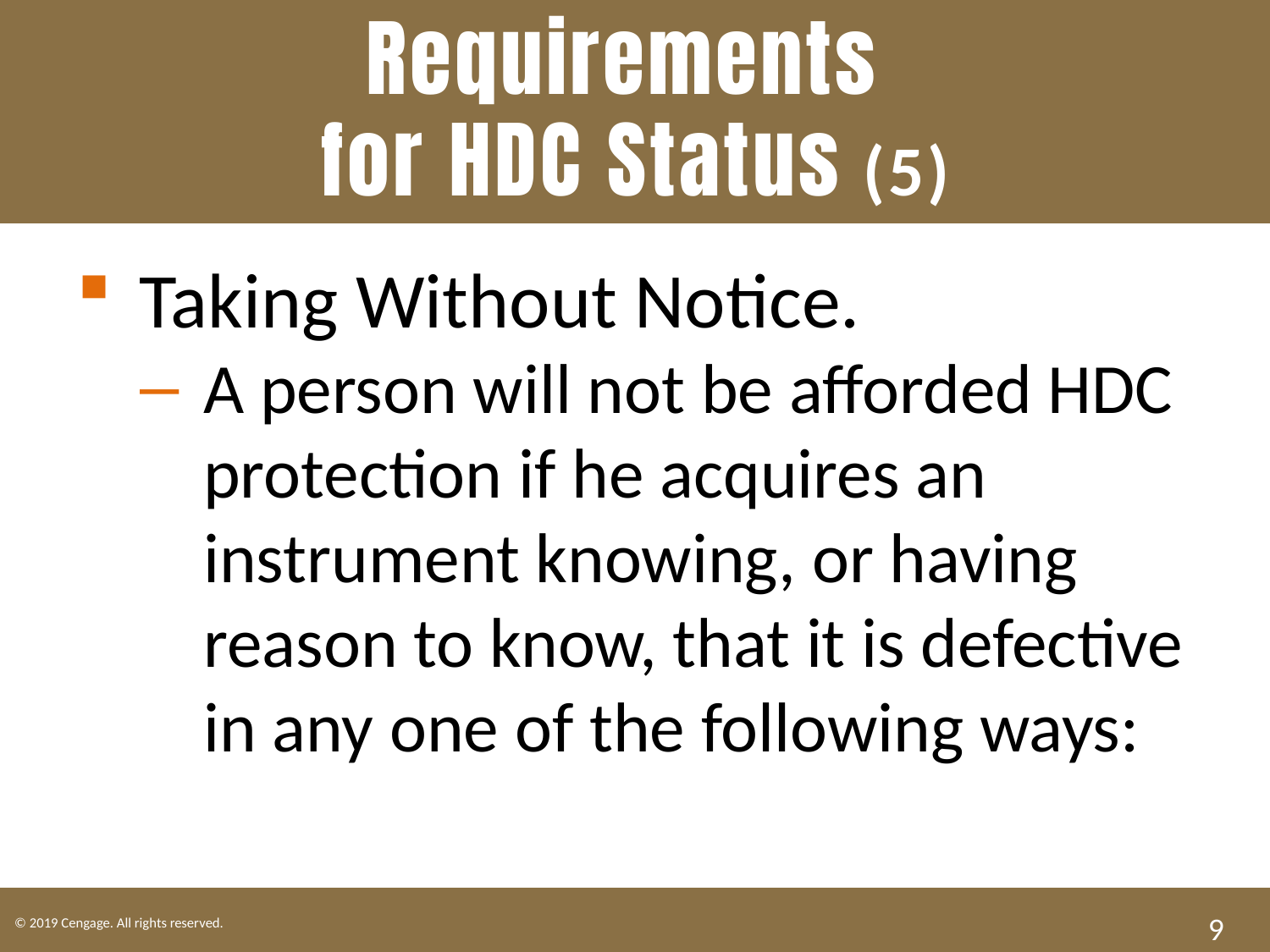

# Requirements for HDC Status (5)
Taking Without Notice.
A person will not be afforded HDC protection if he acquires an instrument knowing, or having reason to know, that it is defective in any one of the following ways:
9